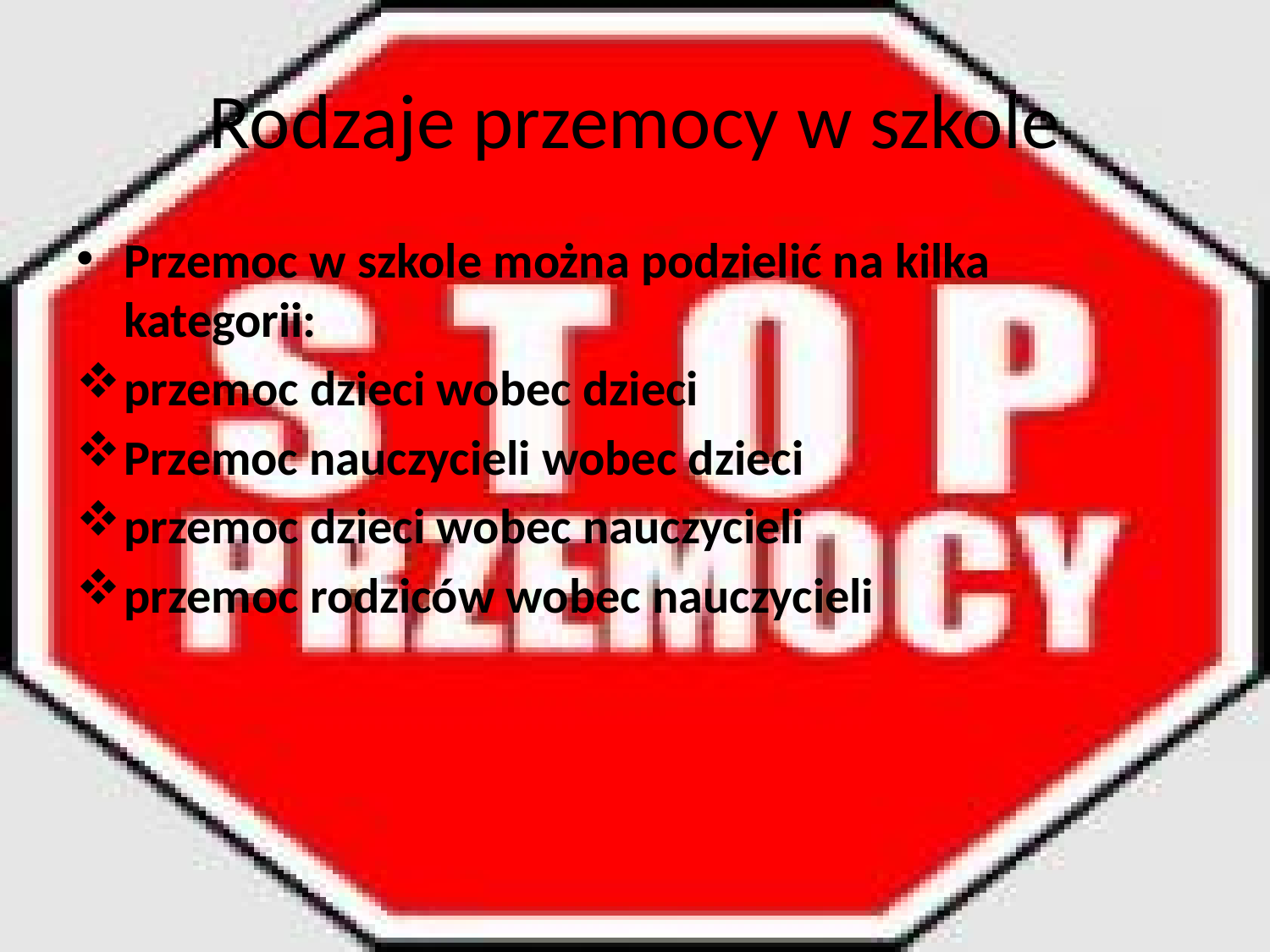

# Rodzaje przemocy w szkole
Przemoc w szkole można podzielić na kilka kategorii:
przemoc dzieci wobec dzieci
Przemoc nauczycieli wobec dzieci
przemoc dzieci wobec nauczycieli
przemoc rodziców wobec nauczycieli